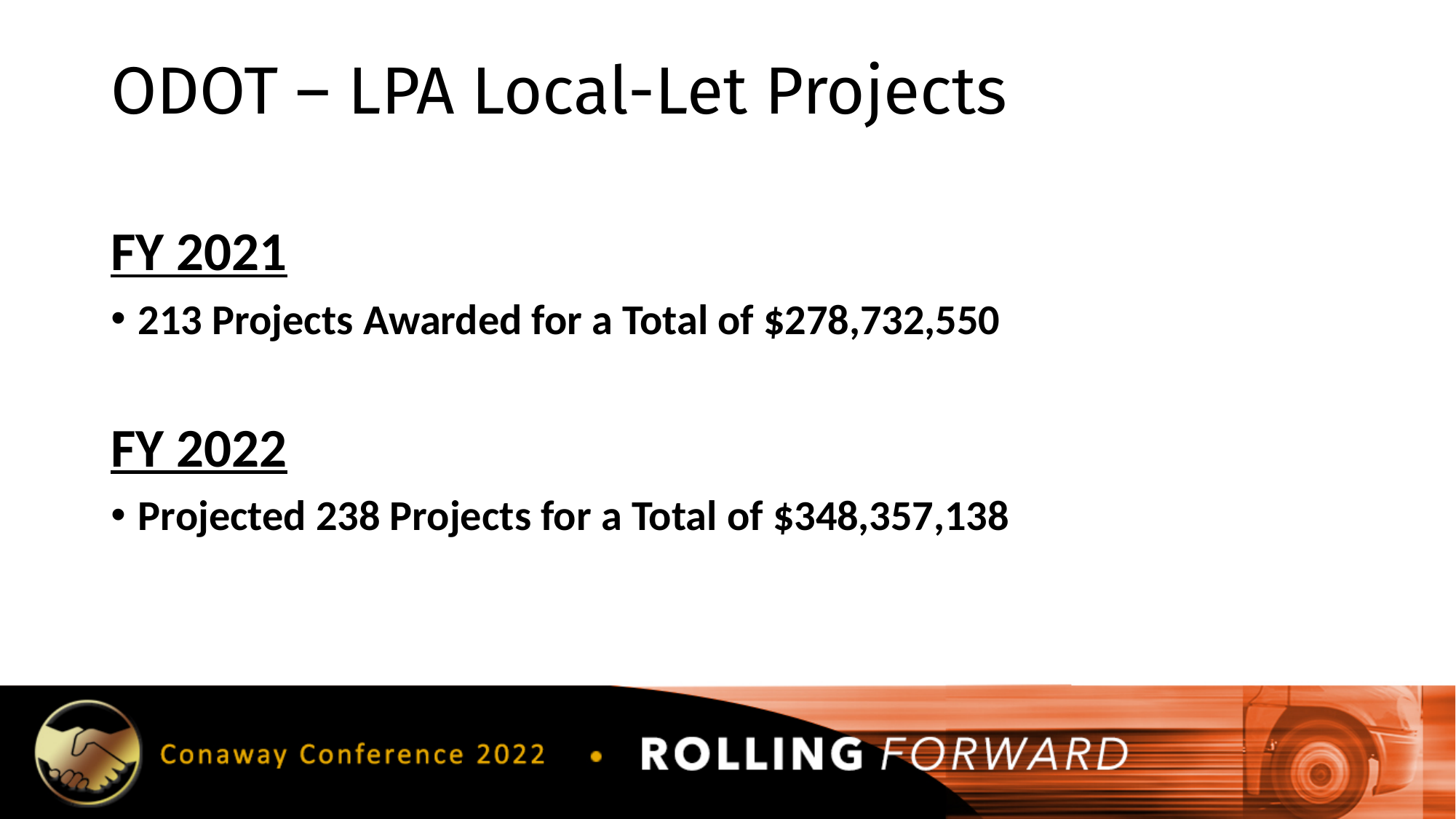

# ODOT – LPA Local-Let Projects
FY 2021
213 Projects Awarded for a Total of $278,732,550

FY 2022
Projected 238 Projects for a Total of $348,357,138